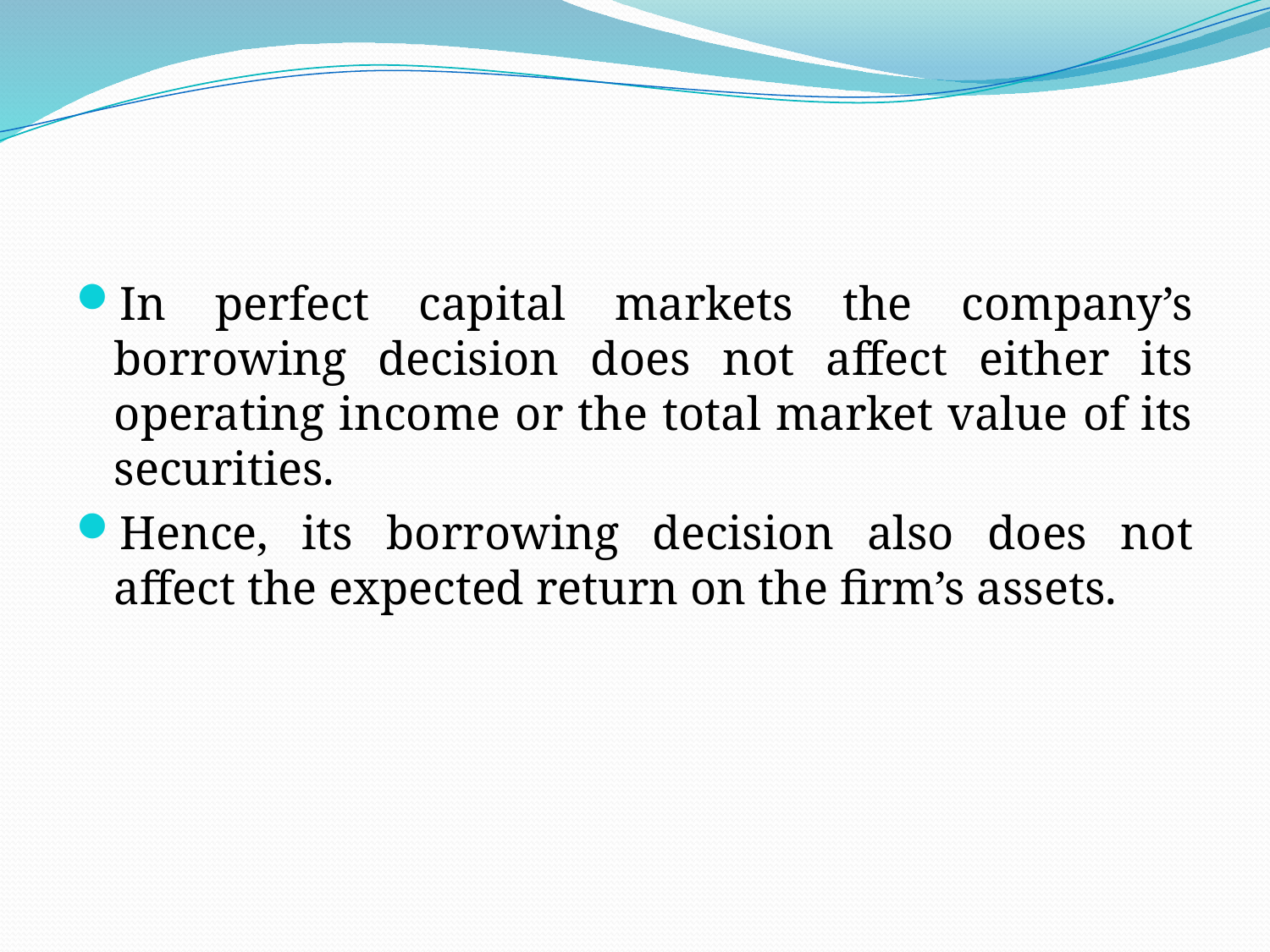

In perfect capital markets the company’s borrowing decision does not affect either its operating income or the total market value of its securities.
Hence, its borrowing decision also does not affect the expected return on the firm’s assets.